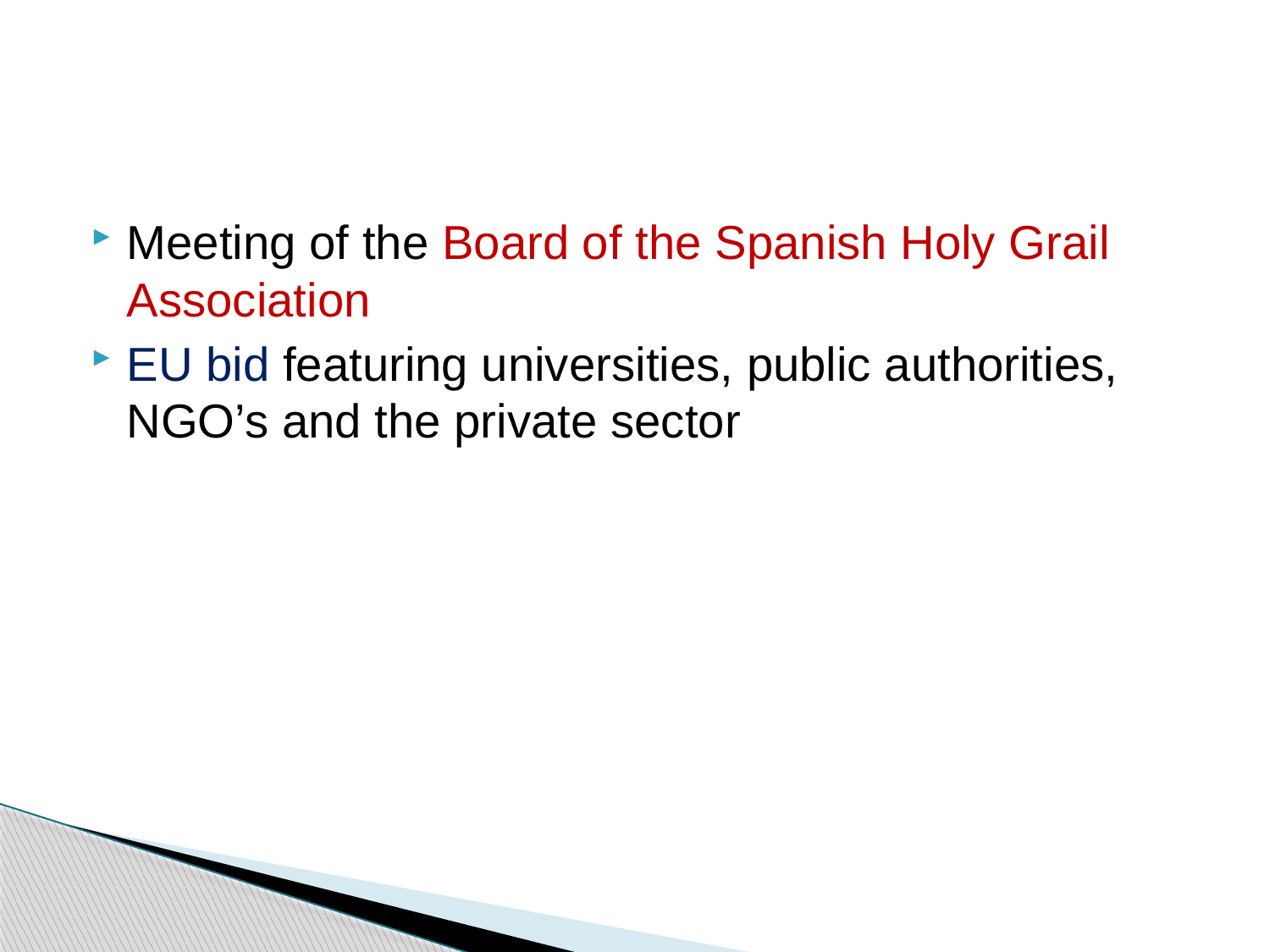

#
Meeting of the Board of the Spanish Holy Grail Association
EU bid featuring universities, public authorities, NGO’s and the private sector